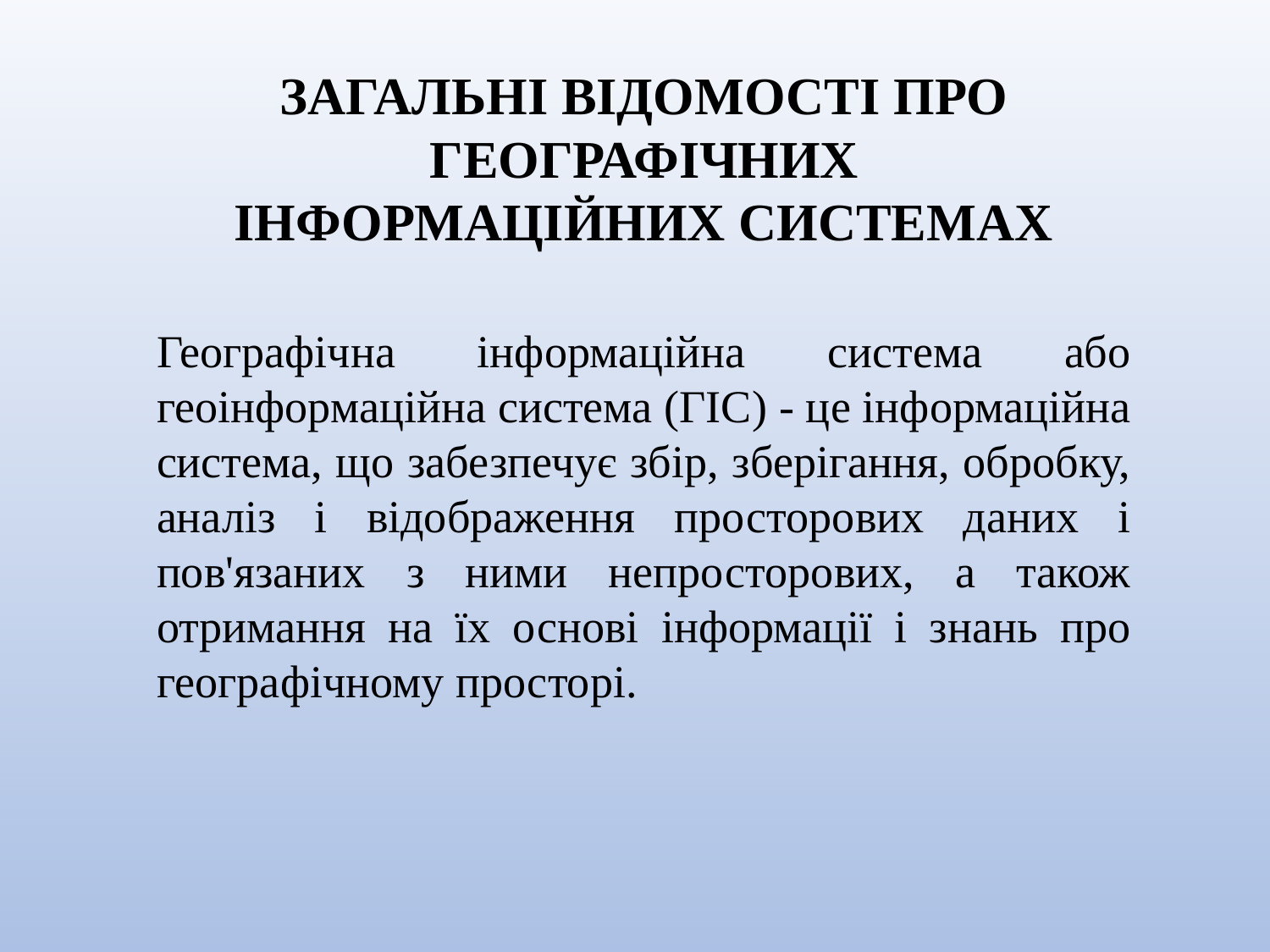

ЗАГАЛЬНІ ВІДОМОСТІ ПРО ГЕОГРАФІЧНИХ ІНФОРМАЦІЙНИХ СИСТЕМАХ
Географічна інформаційна система або геоінформаційна система (ГІС) - це інформаційна система, що забезпечує збір, зберігання, обробку, аналіз і відображення просторових даних і пов'язаних з ними непросторових, а також отримання на їх основі інформації і знань про географічному просторі.